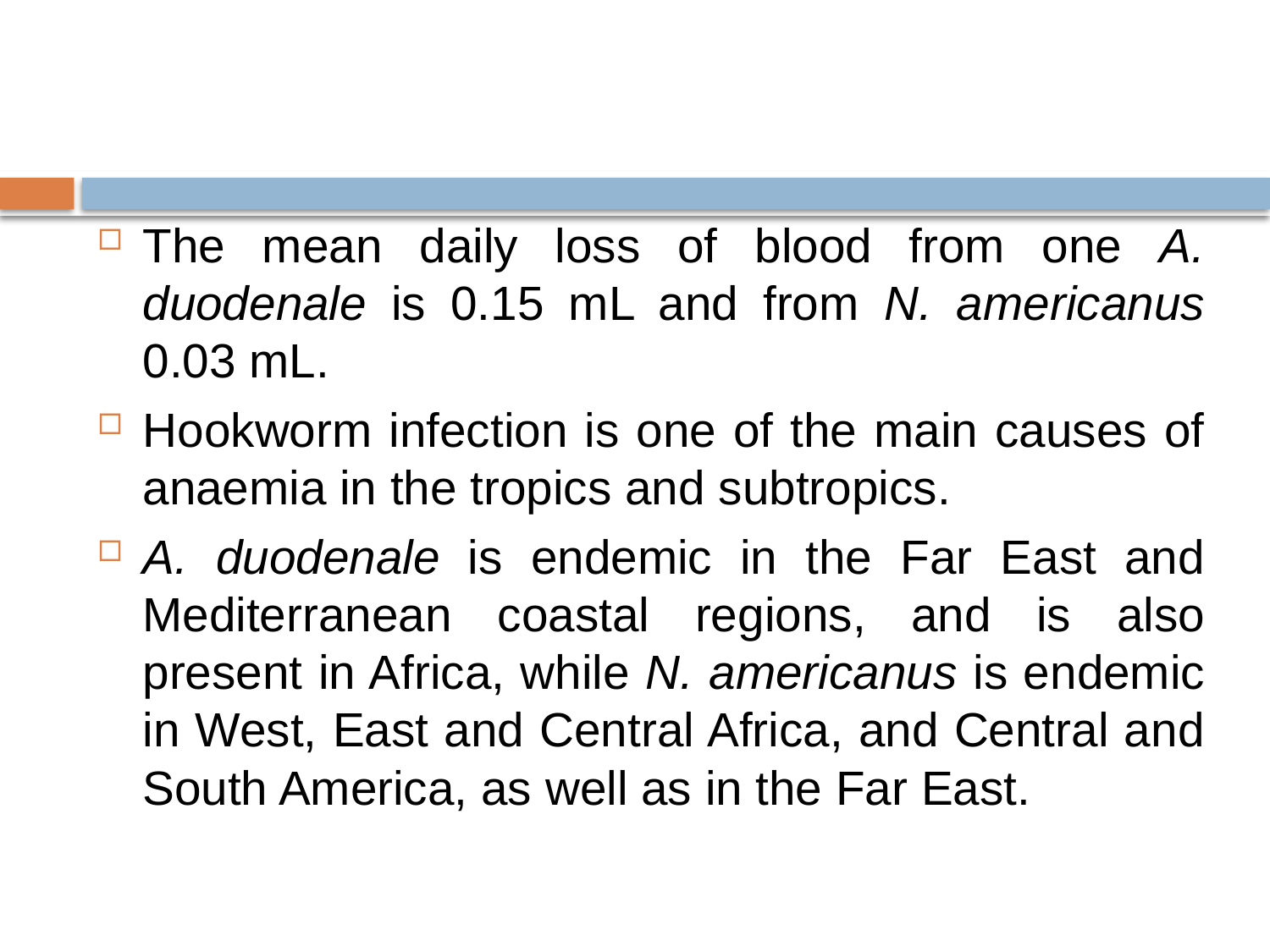

#
The mean daily loss of blood from one A. duodenale is 0.15 mL and from N. americanus 0.03 mL.
Hookworm infection is one of the main causes of anaemia in the tropics and subtropics.
A. duodenale is endemic in the Far East and Mediterranean coastal regions, and is also present in Africa, while N. americanus is endemic in West, East and Central Africa, and Central and South America, as well as in the Far East.